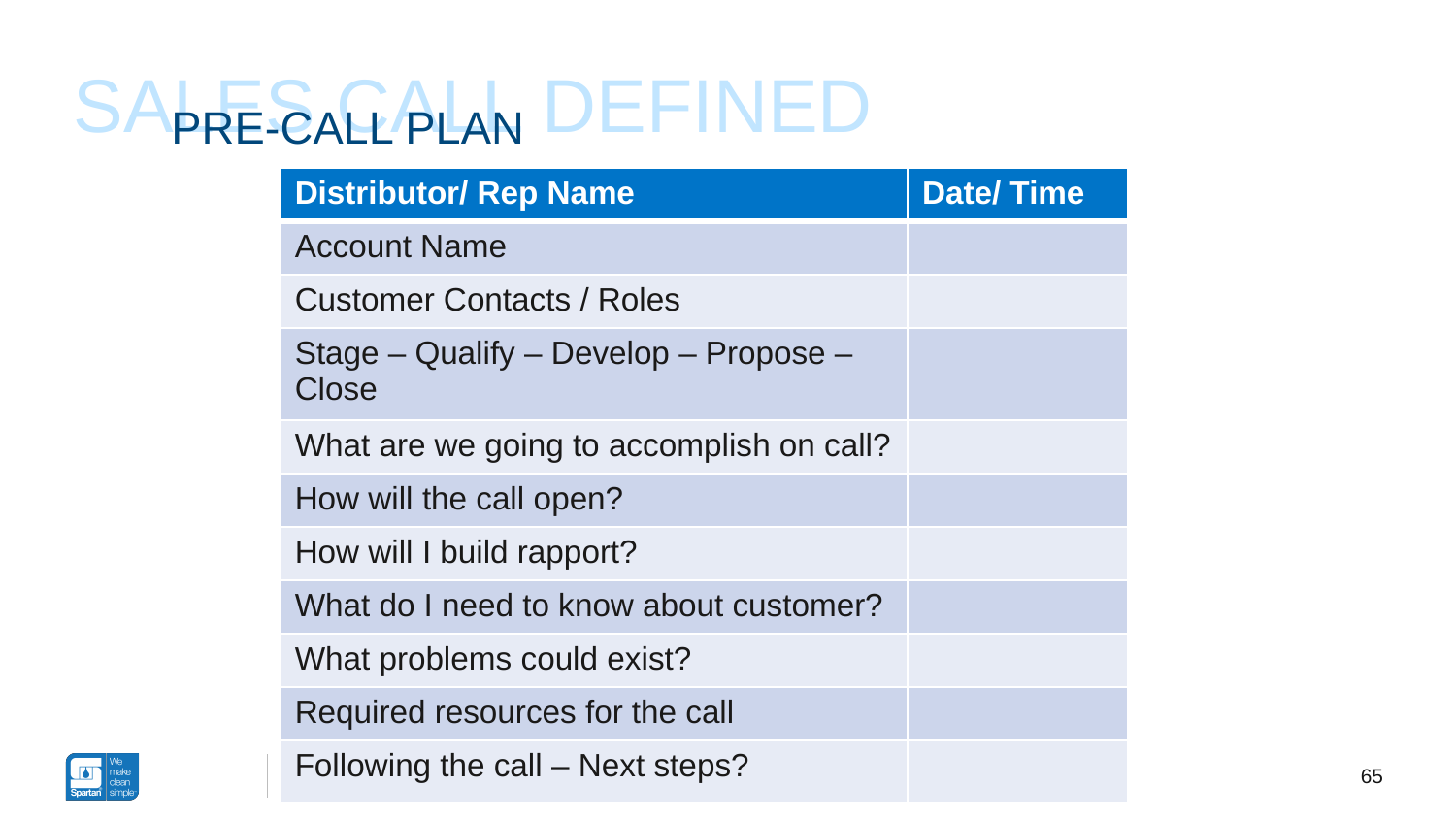

Sales call defined
# Pre-Call Plan
| Distributor/ Rep Name | Date/ Time |
| --- | --- |
| Account Name |  |
| Customer Contacts / Roles |  |
| Stage – Qualify – Develop – Propose – Close |  |
| What are we going to accomplish on call? |  |
| How will the call open? |  |
| How will I build rapport? |  |
| What do I need to know about customer? |  |
| What problems could exist? |  |
| Required resources for the call |  |
| Following the call – Next steps? |  |

65